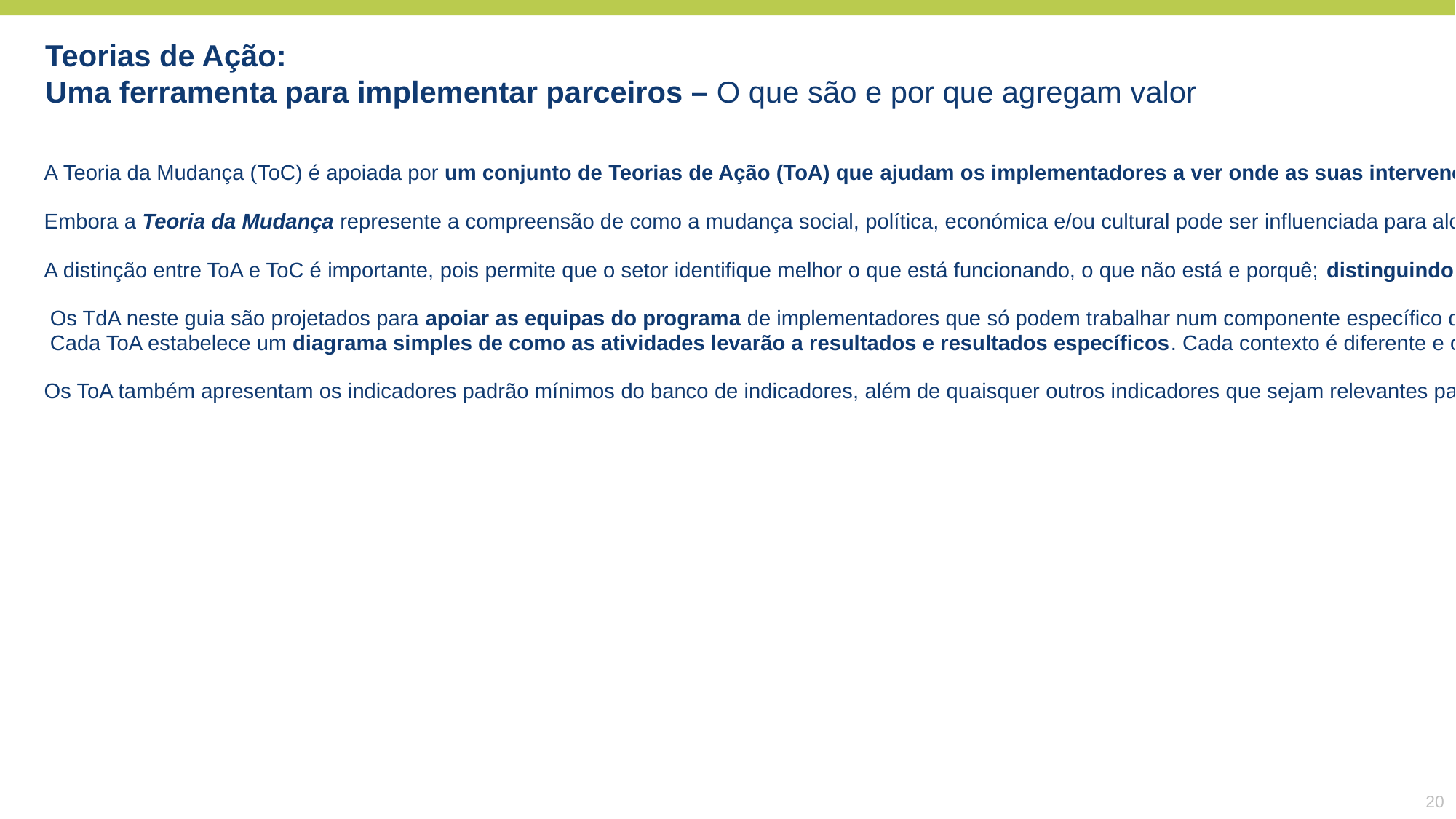

Teorias de Ação:
Uma ferramenta para implementar parceiros – O que são e por que agregam valor
A Teoria da Mudança (ToC) é apoiada por um conjunto de Teorias de Ação (ToA) que ajudam os implementadores a ver onde as suas intervenções específicas contribuem para os resultados do ToC. Isso reconhece que nem sempre se pode esperar que os operadores de ação de minas individuais cumpram plenamente os resultados do ToC, embora as suas ações devam pelo menos contribuir para esses resultados.
Embora a Teoria da Mudança represente a compreensão de como a mudança social, política, económica e/ou cultural pode ser influenciada para alcançar resultados dentro do setor de ação de minas, as Teorias da Ação explicam como um determinado projeto, programa ou iniciativa contribui para esse processo de mudança e é informado pelo ToC mais amplo.
A distinção entre ToA e ToC é importante, pois permite que o setor identifique melhor o que está funcionando, o que não está e porquê; distinguindo entre "falha de implementação" (uma intervenção que não é entregue bem) e "falha de teoria" (onde uma intervenção é entregue bem, mas ainda não levou aos resultados esperados). A falha teórica estende a responsabilidade ao setor como um todo, e não apenas aos implementadores quando os resultados não são tão bons quanto poderiam ser.
 Os TdA neste guia são projetados para apoiar as equipas do programa de implementadores que só podem trabalhar num componente específico do TdC. Existem TdA para todas as atividades incluídas no TdC; portanto, se o seu foco for educação de risco, então só precisa se referir ao TdA de educação de risco. Os TdA podem ser utilizados pelas equipas do programa para compreender como as suas atividades específicas se inserem no quadro mais amplo de ação das minas – ou seja, o TdC - e onde as dependências ou ligações estratégicas com outras partes interessadas podem estar a melhorar ou a dificultar o sucesso do setor como um todo. Também são úteis para todos os parceiros de implementação (IP) num país que trabalha em uma atividade e podem ser usados por grupos de trabalho técnicos que são especificamente convocados para discutir essa atividade.
 Cada ToA estabelece um diagrama simples de como as atividades levarão a resultados e resultados específicos. Cada contexto é diferente e o nível de resultados alcançados variará entre os diferentes países. Este é um guia para ajudar as partes interessadas a entender como podem se concentrar na tarefa em questão, mantendo-se atentas às oportunidades de colaboração com outras pessoas.
Os ToA também apresentam os indicadores padrão mínimos do banco de indicadores, além de quaisquer outros indicadores que sejam relevantes para essa atividade, incluindo indicadores transversais.
20